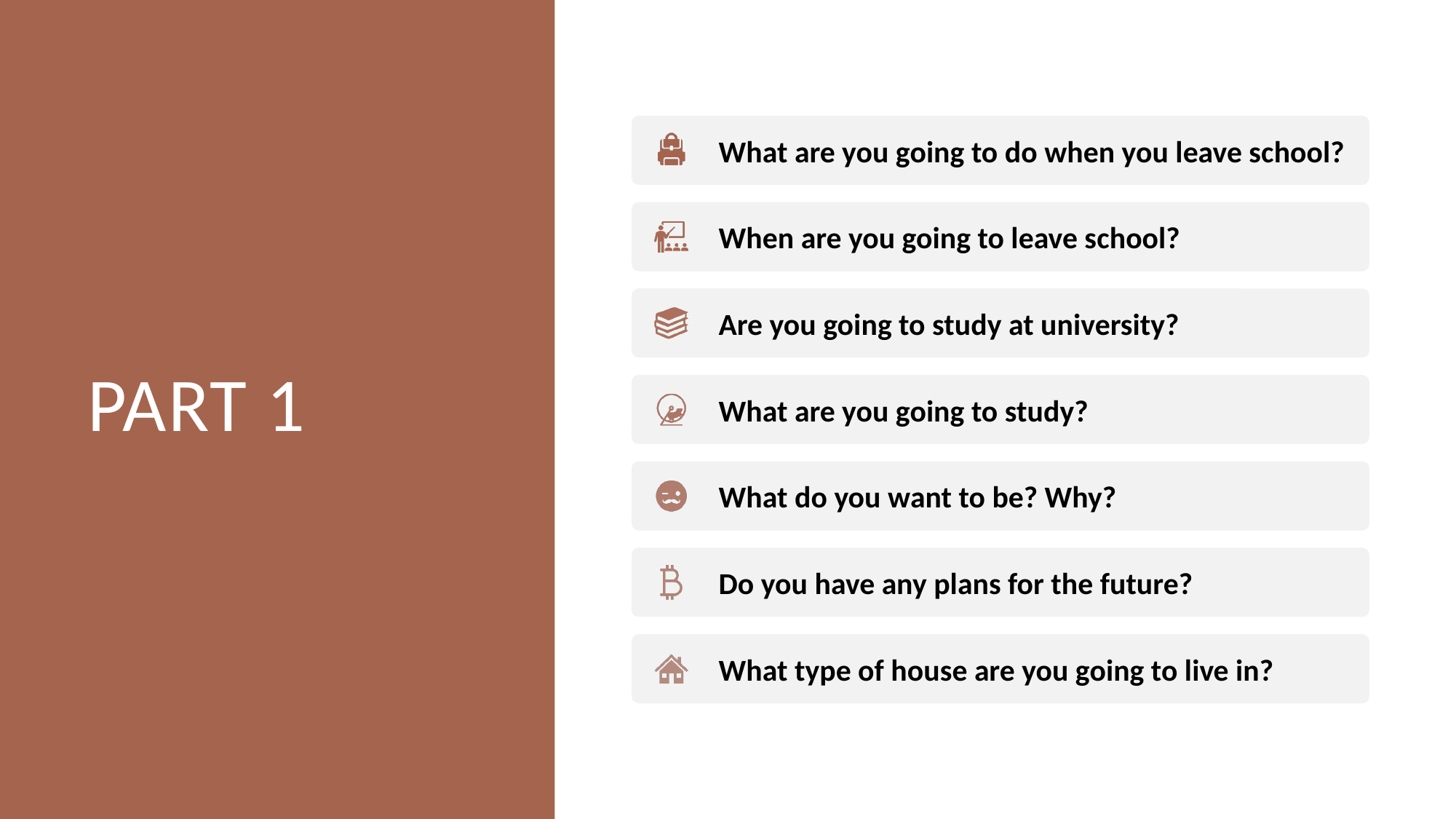

# Part 1
What are you going to do when you leave school?
When are you going to leave school?
Are you going to study at university?
What are you going to study?
What do you want to be? Why?
Do you have any plans for the future?
What type of house are you going to live in?